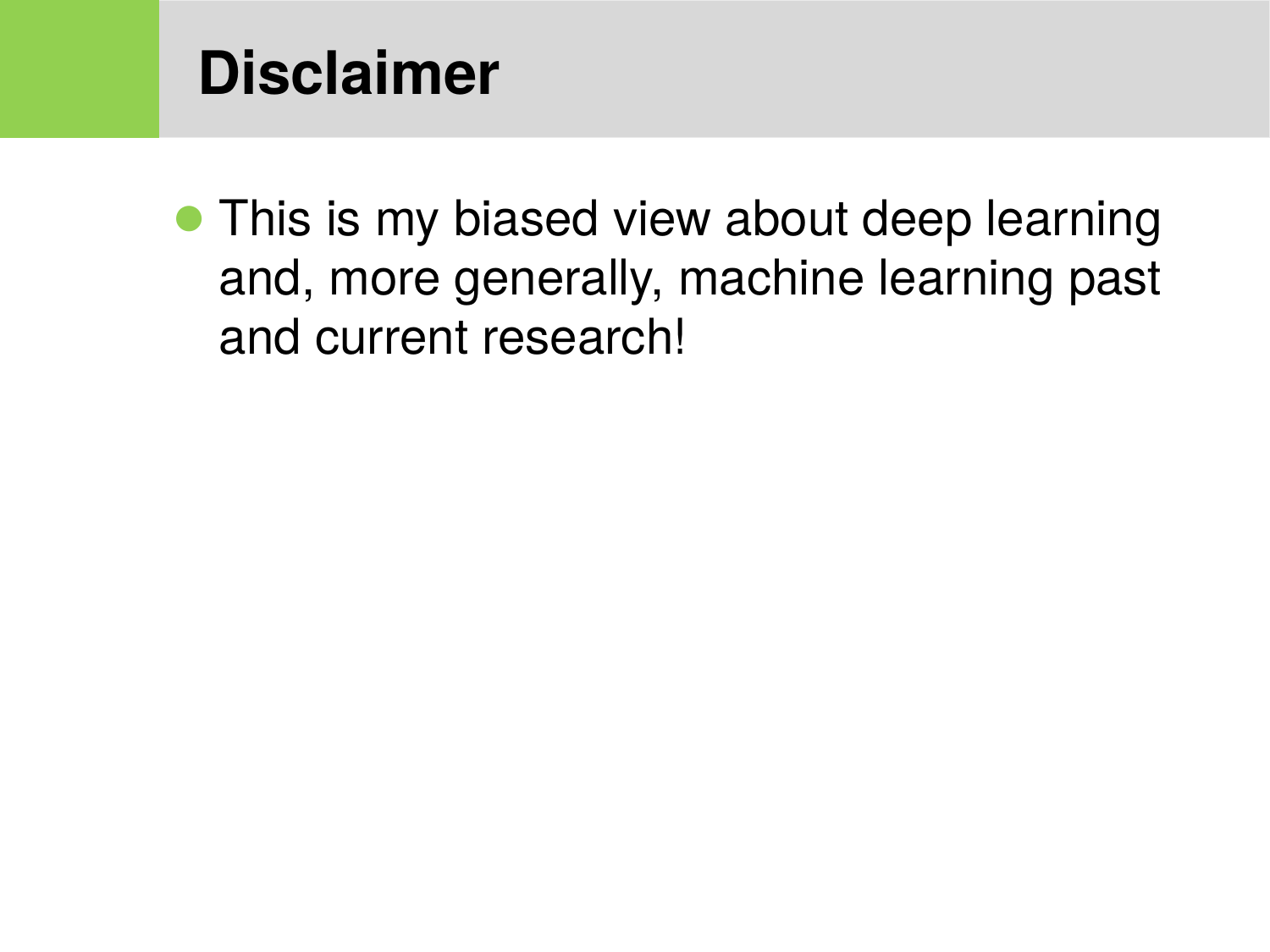

# Disclaimer
This is my biased view about deep learning and, more generally, machine learning past and current research!